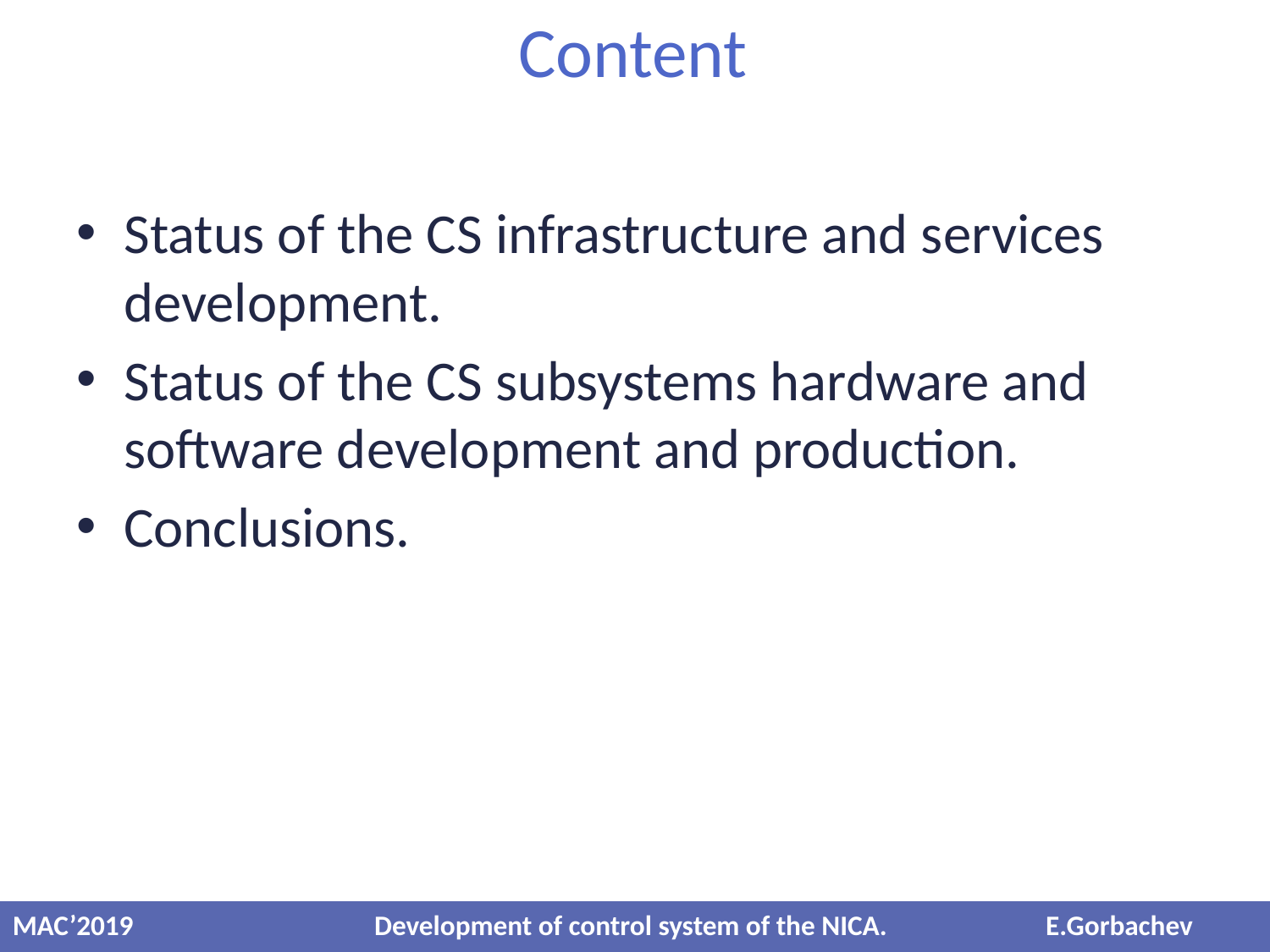

# Content
Status of the CS infrastructure and services development.
Status of the CS subsystems hardware and software development and production.
Conclusions.
MAC’2019                                      Development of control system of the NICA.                         E.Gorbachev
2